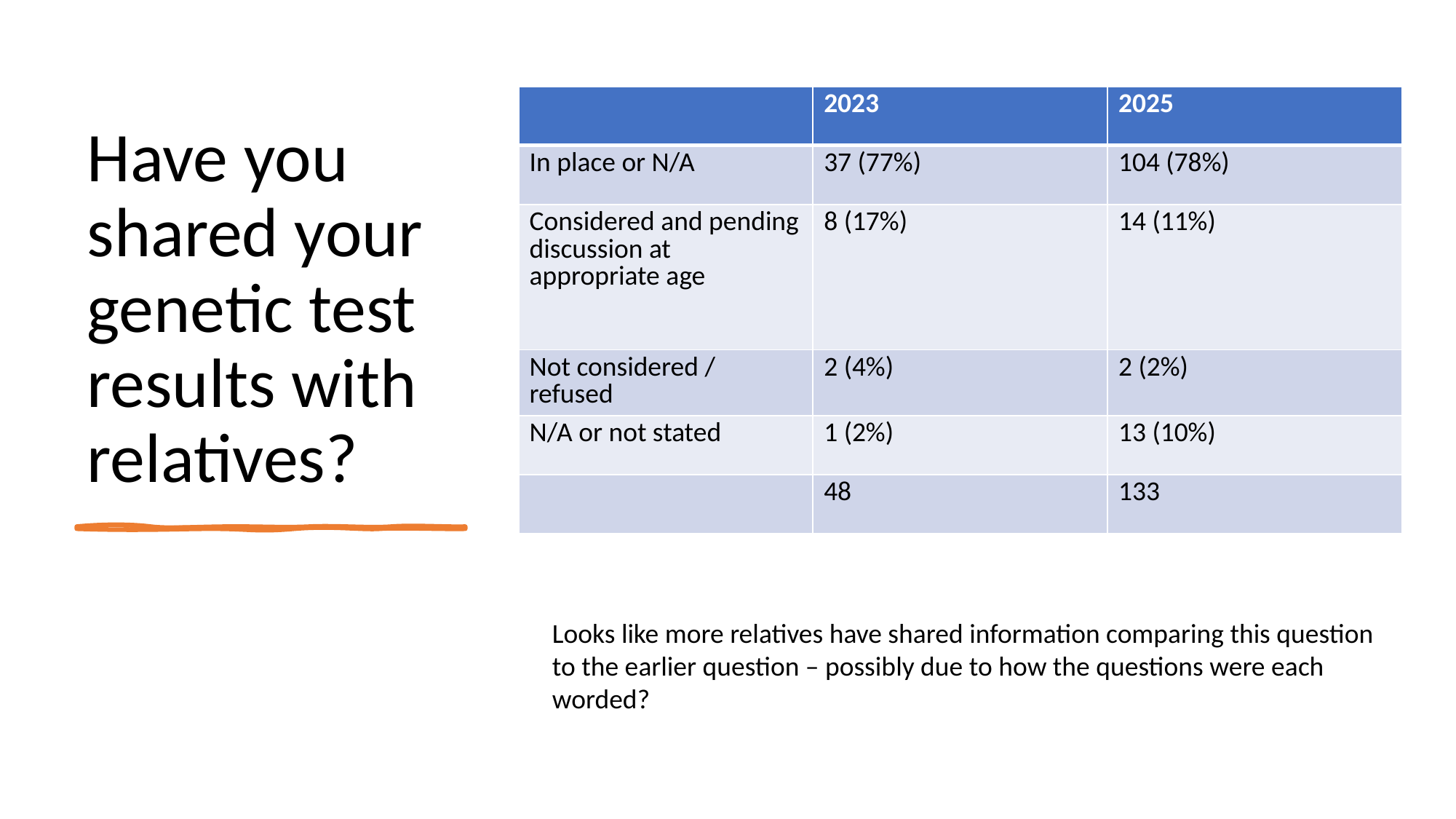

# Have you shared your genetic test results with relatives?
|  | 2023 | 2025 |
| --- | --- | --- |
| In place or N/A | 37 (77%) | 104 (78%) |
| Considered and pending discussion at appropriate age | 8 (17%) | 14 (11%) |
| Not considered / refused | 2 (4%) | 2 (2%) |
| N/A or not stated | 1 (2%) | 13 (10%) |
|  | 48 | 133 |

Looks like more relatives have shared information comparing this question to the earlier question – possibly due to how the questions were each worded?